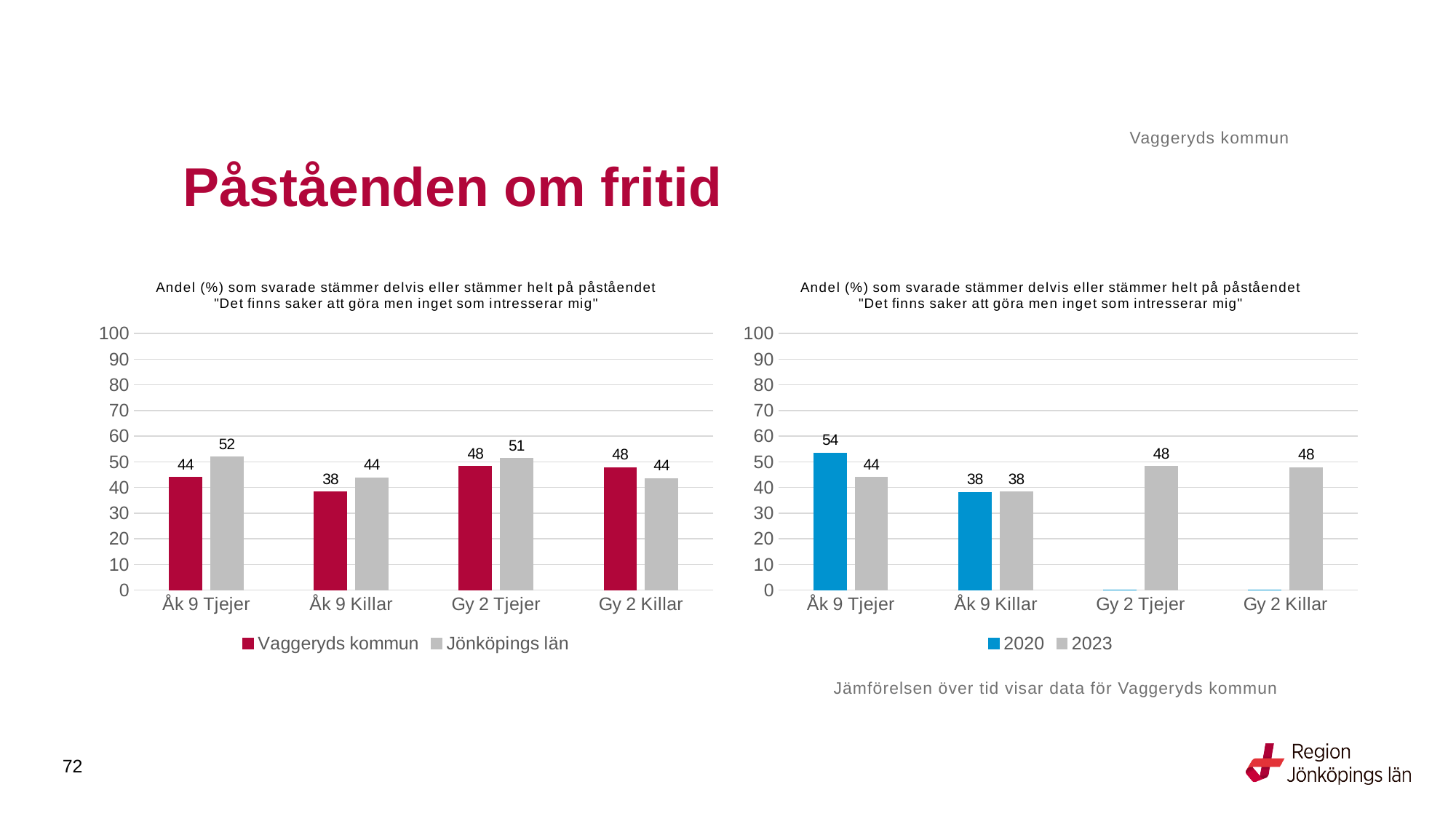

Vaggeryds kommun
# Påståenden om fritid

### Chart: Andel (%) som svarade stämmer delvis eller stämmer helt på påståendet "Det finns saker att göra men inget som intresserar mig"

| Category | Vaggeryds kommun | Jönköpings län |
|---|---|---|
| Åk 9 Tjejer | 44.0 | 51.8979 |
| Åk 9 Killar | 38.2353 | 43.8347 |
| Gy 2 Tjejer | 48.1481 | 51.3646 |
| Gy 2 Killar | 47.8261 | 43.5461 |

### Chart: Andel (%) som svarade stämmer delvis eller stämmer helt på påståendet "Det finns saker att göra men inget som intresserar mig"

| Category | 2020 | 2023 |
|---|---|---|
| Åk 9 Tjejer | 53.5211 | 44.0 |
| Åk 9 Killar | 38.0952 | 38.2353 |
| Gy 2 Tjejer | None | 48.1481 |
| Gy 2 Killar | None | 47.8261 |
Jämförelsen över tid visar data för Vaggeryds kommun
72